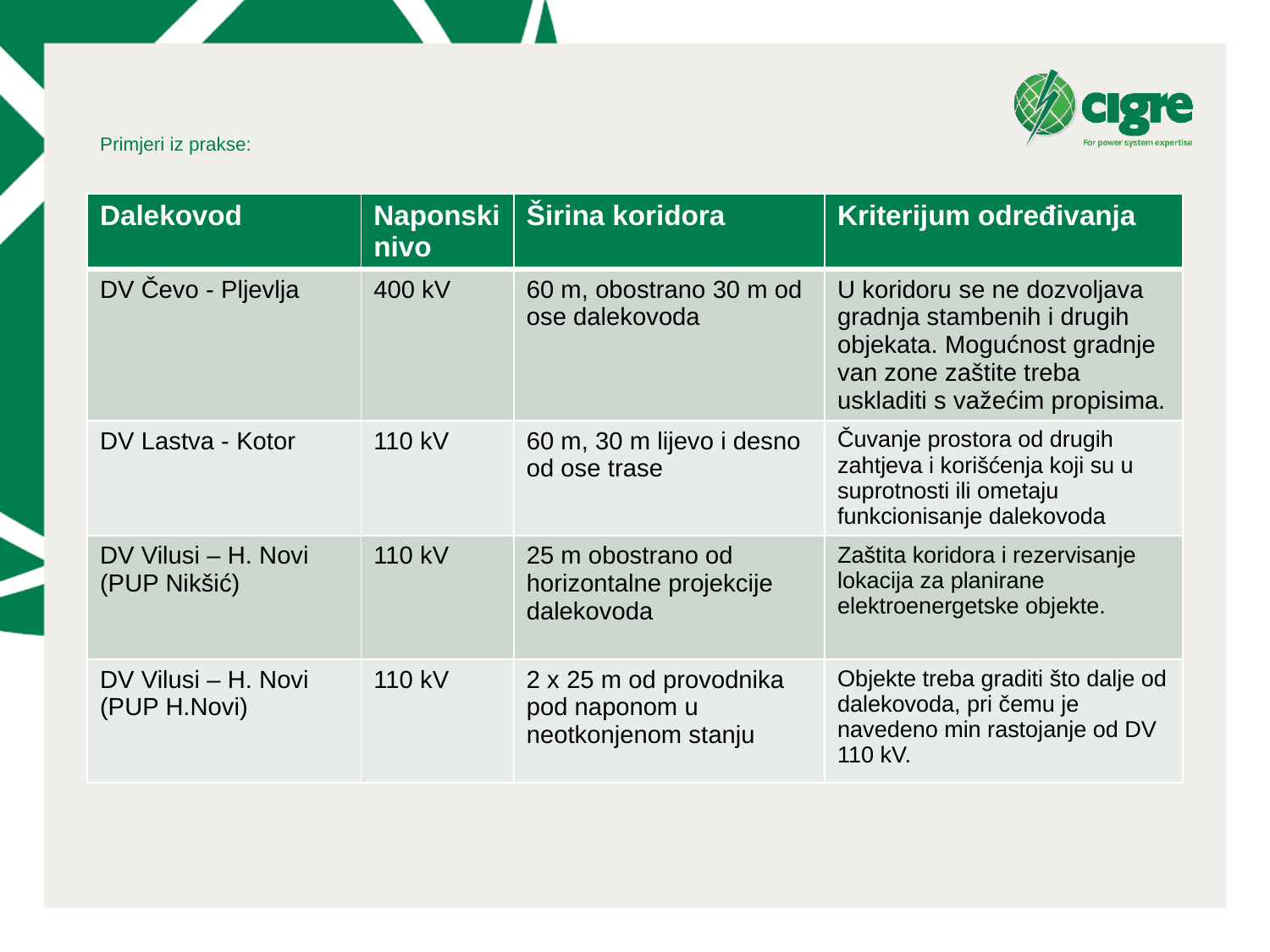

# Primjeri iz prakse:
| Dalekovod | Naponski nivo | Širina koridora | Kriterijum određivanja |
| --- | --- | --- | --- |
| DV Čevo - Pljevlja | 400 kV | 60 m, obostrano 30 m od ose dalekovoda | U koridoru se ne dozvoljava gradnja stambenih i drugih objekata. Mogućnost gradnje van zone zaštite treba uskladiti s važećim propisima. |
| DV Lastva - Kotor | 110 kV | 60 m, 30 m lijevo i desno od ose trase | Čuvanje prostora od drugih zahtjeva i korišćenja koji su u suprotnosti ili ometaju funkcionisanje dalekovoda |
| DV Vilusi – H. Novi (PUP Nikšić) | 110 kV | 25 m obostrano od horizontalne projekcije dalekovoda | Zaštita koridora i rezervisanje lokacija za planirane elektroenergetske objekte. |
| DV Vilusi – H. Novi (PUP H.Novi) | 110 kV | 2 x 25 m od provodnika pod naponom u neotkonjenom stanju | Objekte treba graditi što dalje od dalekovoda, pri čemu je navedeno min rastojanje od DV 110 kV. |